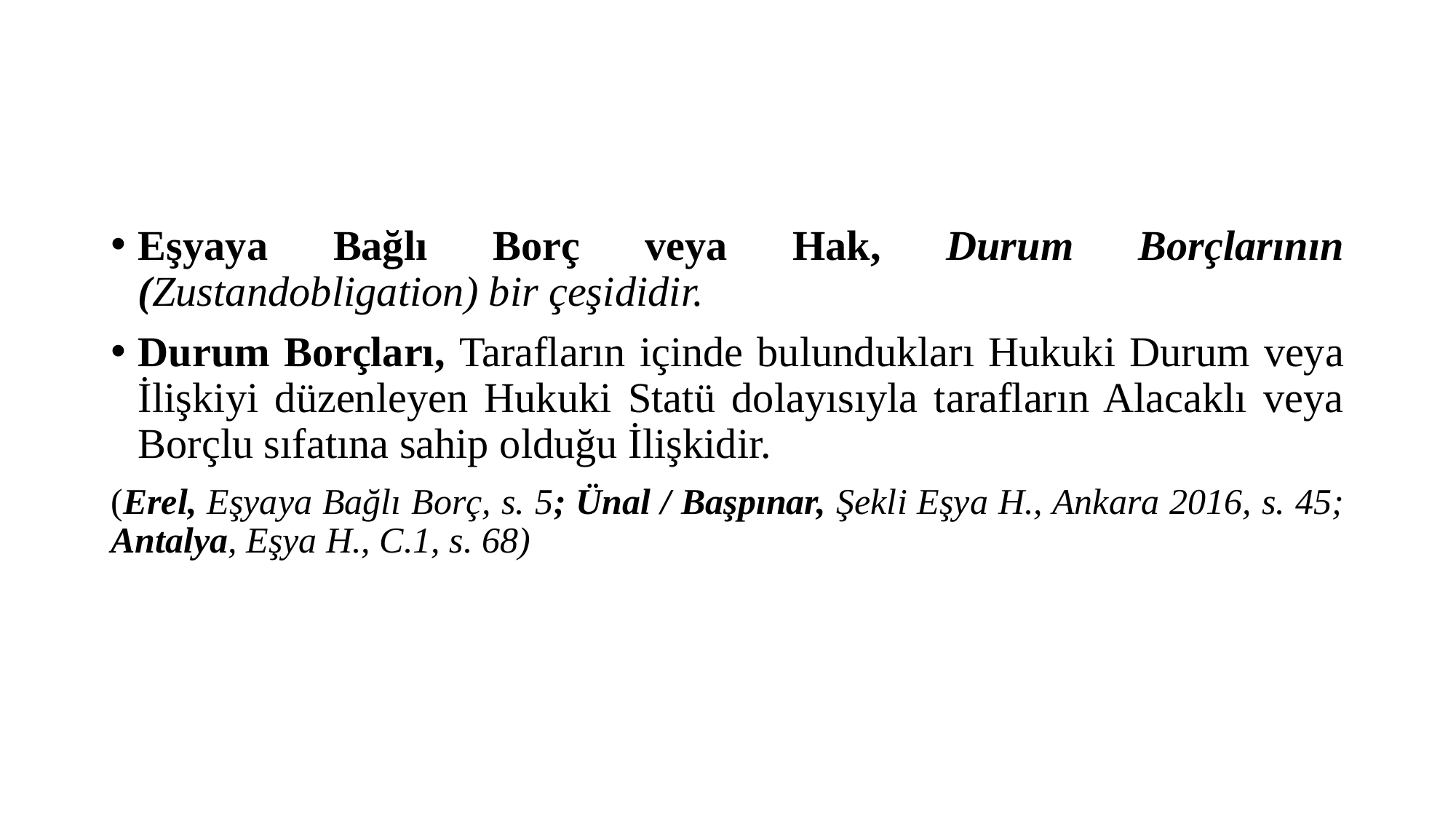

#
Eşyaya Bağlı Borç veya Hak, Durum Borçlarının (Zustandobligation) bir çeşididir.
Durum Borçları, Tarafların içinde bulundukları Hukuki Durum veya İlişkiyi düzenleyen Hukuki Statü dolayısıyla tarafların Alacaklı veya Borçlu sıfatına sahip olduğu İlişkidir.
(Erel, Eşyaya Bağlı Borç, s. 5; Ünal / Başpınar, Şekli Eşya H., Ankara 2016, s. 45; Antalya, Eşya H., C.1, s. 68)